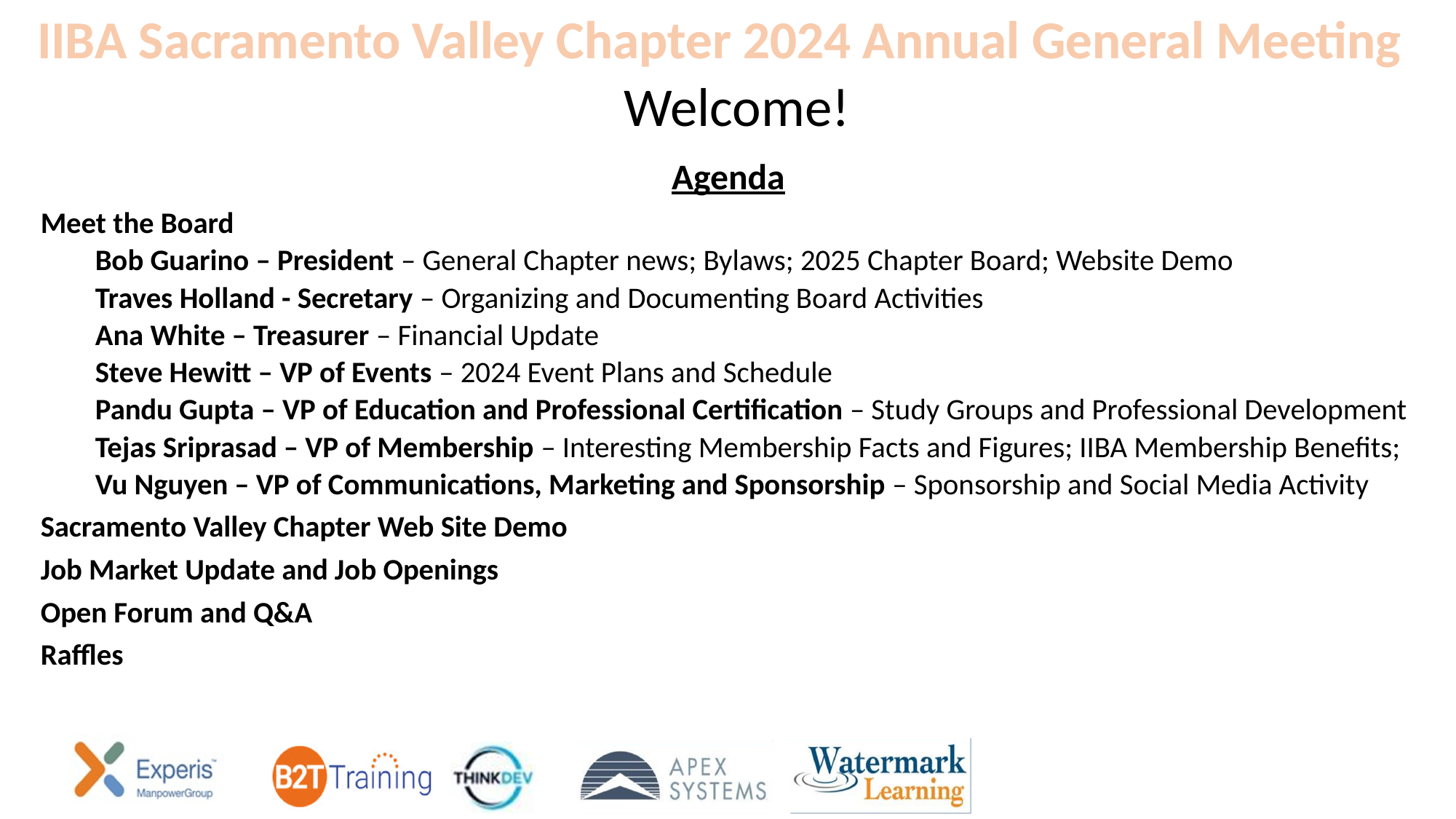

# Welcome!
Agenda
Meet the Board
Bob Guarino – President – General Chapter news; Bylaws; 2025 Chapter Board; Website Demo
Traves Holland - Secretary – Organizing and Documenting Board Activities
Ana White – Treasurer – Financial Update
Steve Hewitt – VP of Events – 2024 Event Plans and Schedule
Pandu Gupta – VP of Education and Professional Certification – Study Groups and Professional Development
Tejas Sriprasad – VP of Membership – Interesting Membership Facts and Figures; IIBA Membership Benefits;
Vu Nguyen – VP of Communications, Marketing and Sponsorship – Sponsorship and Social Media Activity
Sacramento Valley Chapter Web Site Demo
Job Market Update and Job Openings
Open Forum and Q&A
Raffles